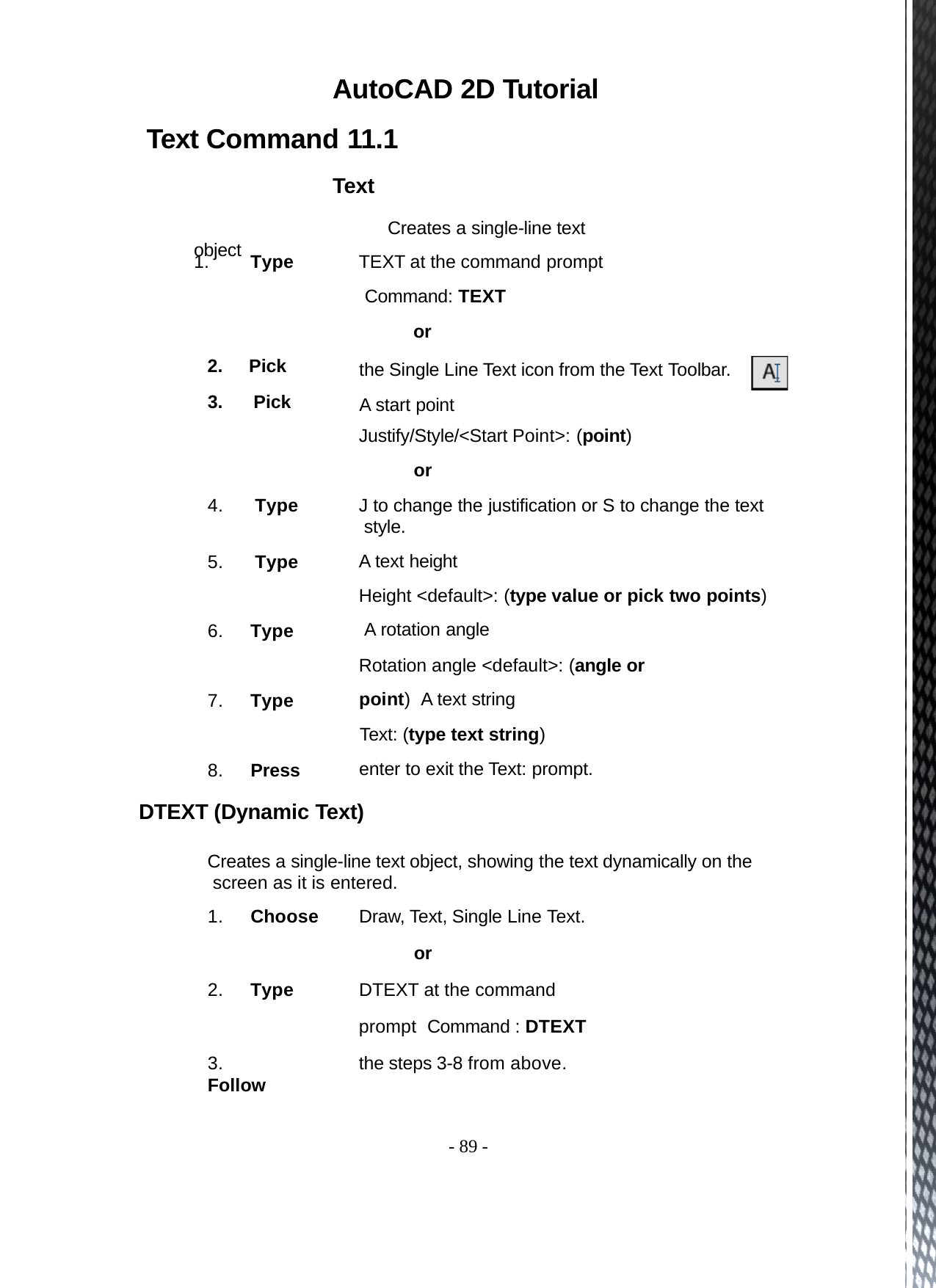

AutoCAD 2D Tutorial  Text Command 11.1
Text
Creates a single-line text object
TEXT at the command prompt  Command: TEXT
or
the Single Line Text icon from the Text Toolbar.  A start point
Justify/Style/<Start Point>: (point)
or
J to change the justification or S to change the text  style.
A text height
Height <default>: (type value or pick two points)  A rotation angle
Rotation angle <default>: (angle or point)  A text string
Text: (type text string)  enter to exit the Text: prompt.
1.	Type
Pick
Pick

4.	Type
5.	Type
6.	Type
7.	Type
8.	Press
DTEXT (Dynamic Text)

Creates a single-line text object, showing the text dynamically on the  screen as it is entered.
1.	Choose
Draw, Text, Single Line Text.
or
DTEXT at the command prompt  Command : DTEXT
the steps 3-8 from above.
2.	Type
3.	Follow
- 89 -